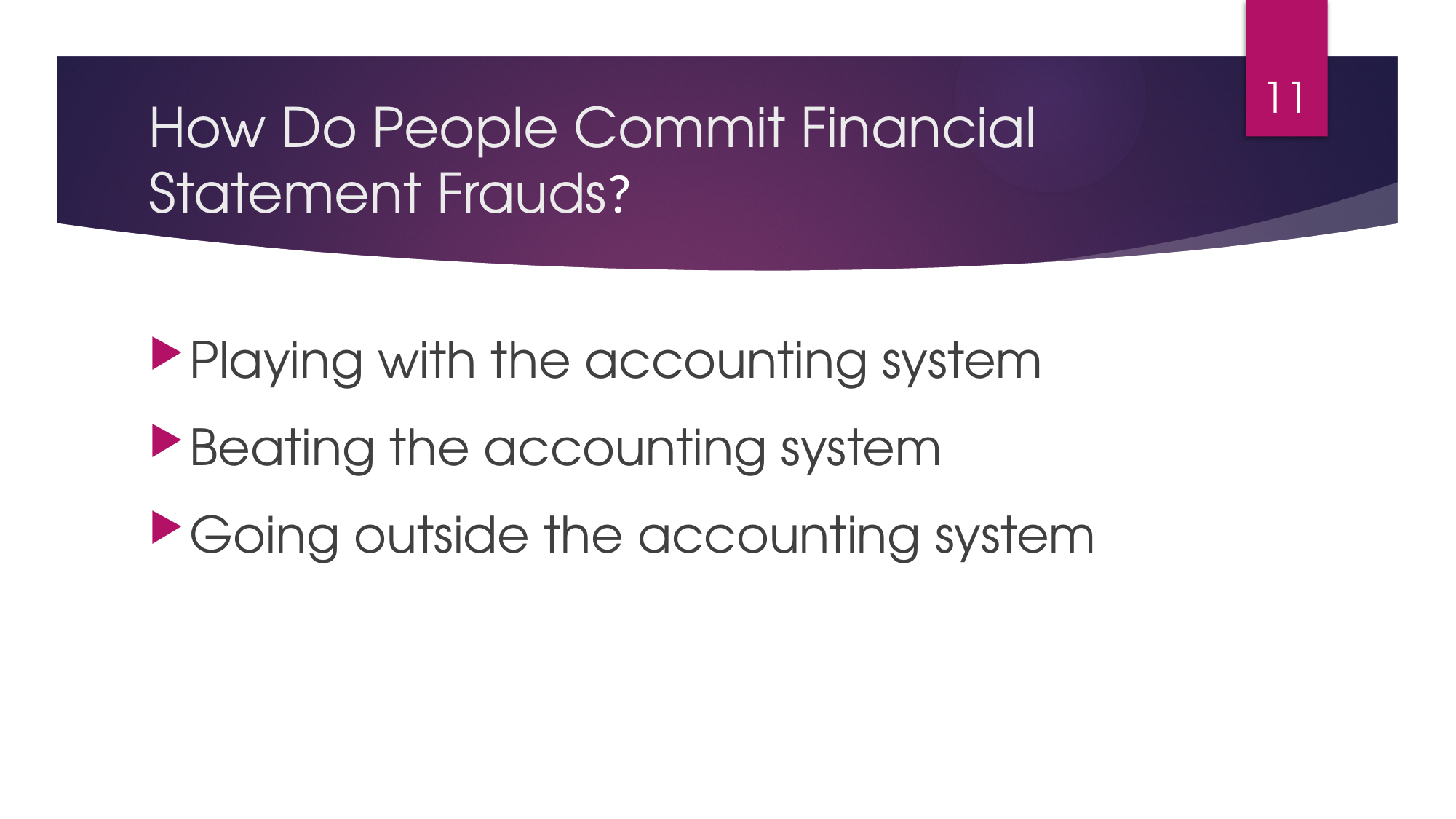

11
# How Do People Commit Financial Statement Frauds?
Playing with the accounting system
Beating the accounting system
Going outside the accounting system